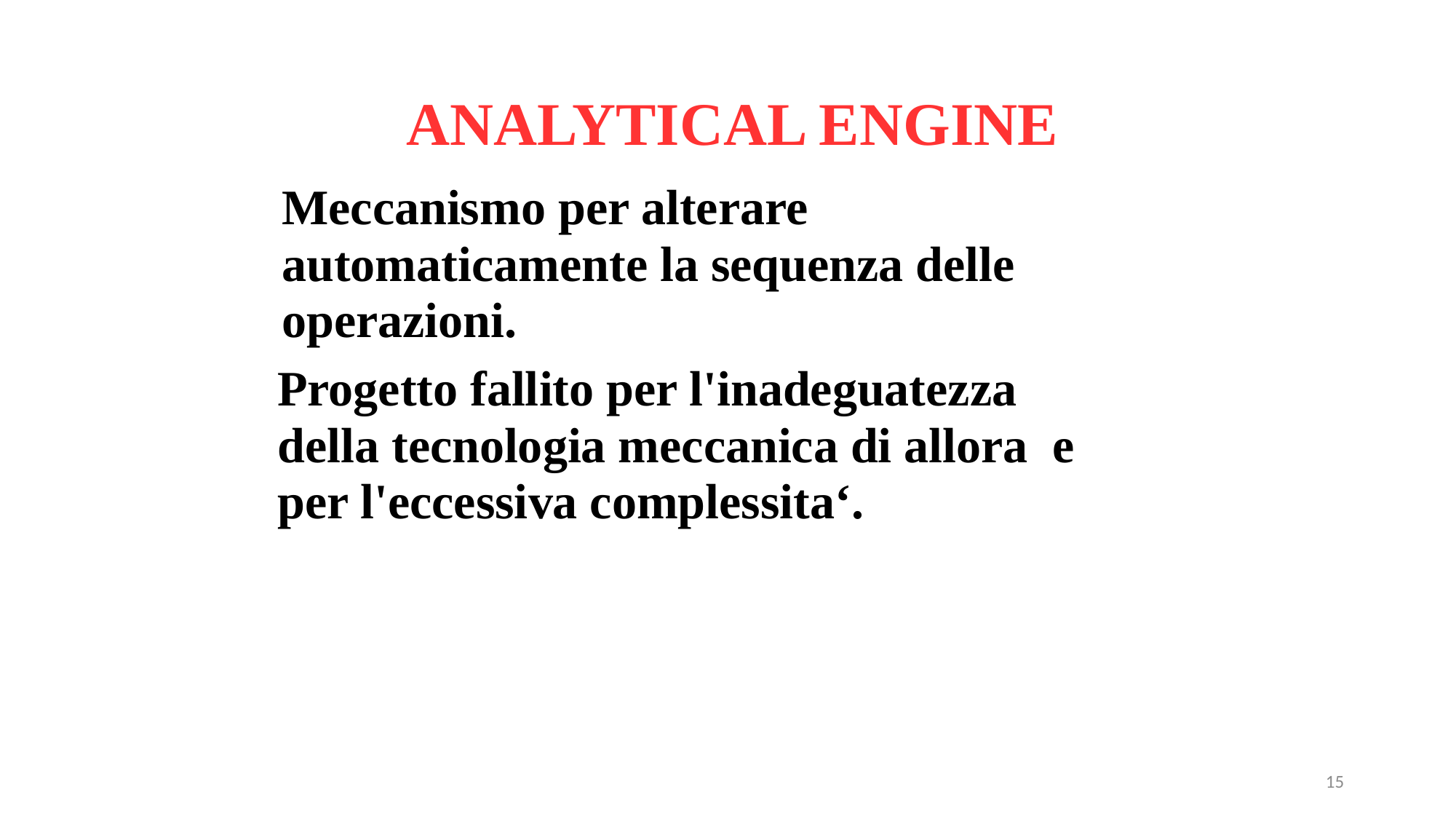

ANALYTICAL ENGINE
Meccanismo per alterare automaticamente la sequenza delle operazioni.
Progetto fallito per l'inadeguatezza della tecnologia meccanica di allora  e per l'eccessiva complessita‘.

15